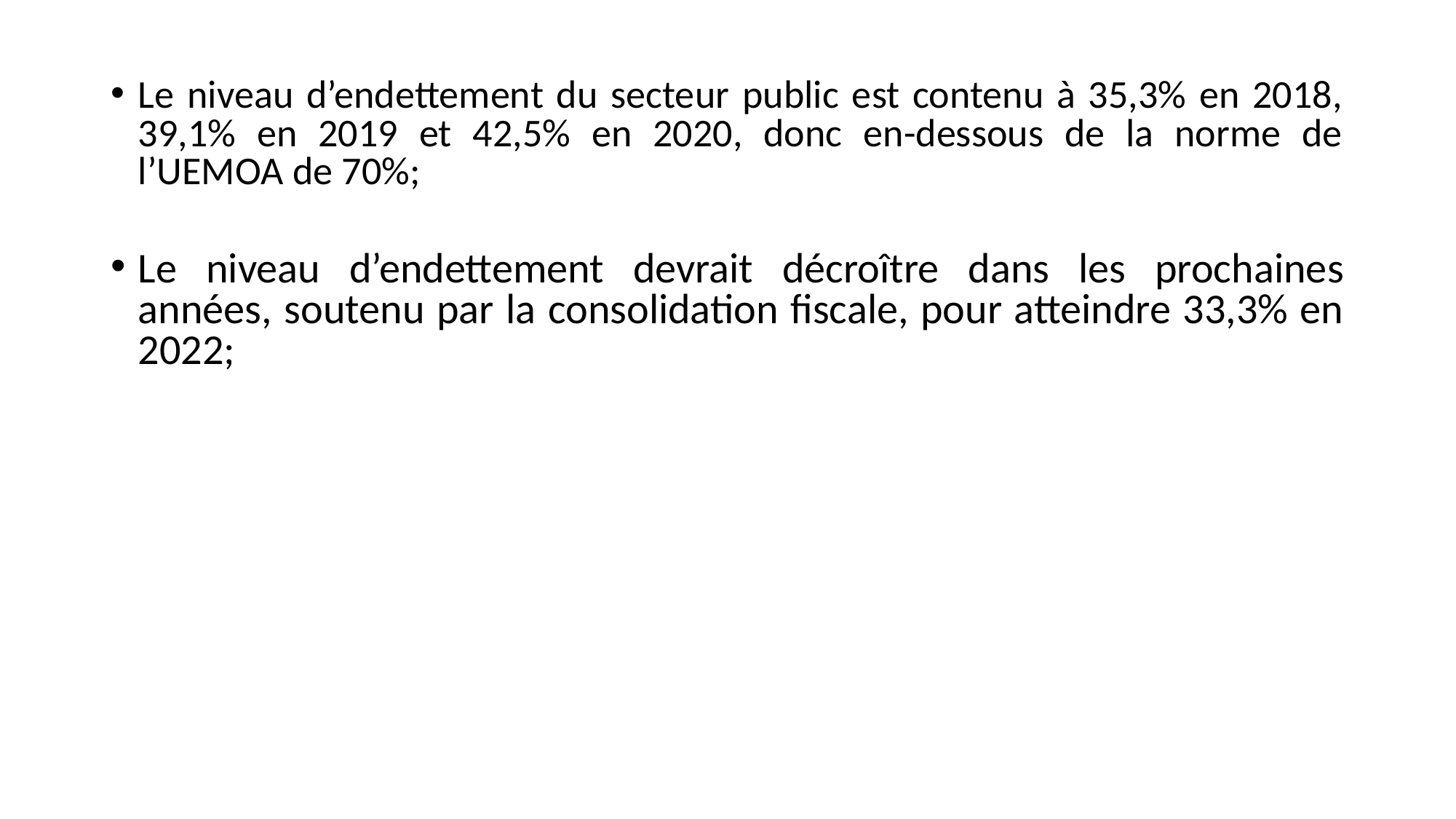

Le niveau d’endettement du secteur public est contenu à 35,3% en 2018, 39,1% en 2019 et 42,5% en 2020, donc en-dessous de la norme de l’UEMOA de 70%;
Le niveau d’endettement devrait décroître dans les prochaines années, soutenu par la consolidation fiscale, pour atteindre 33,3% en 2022;